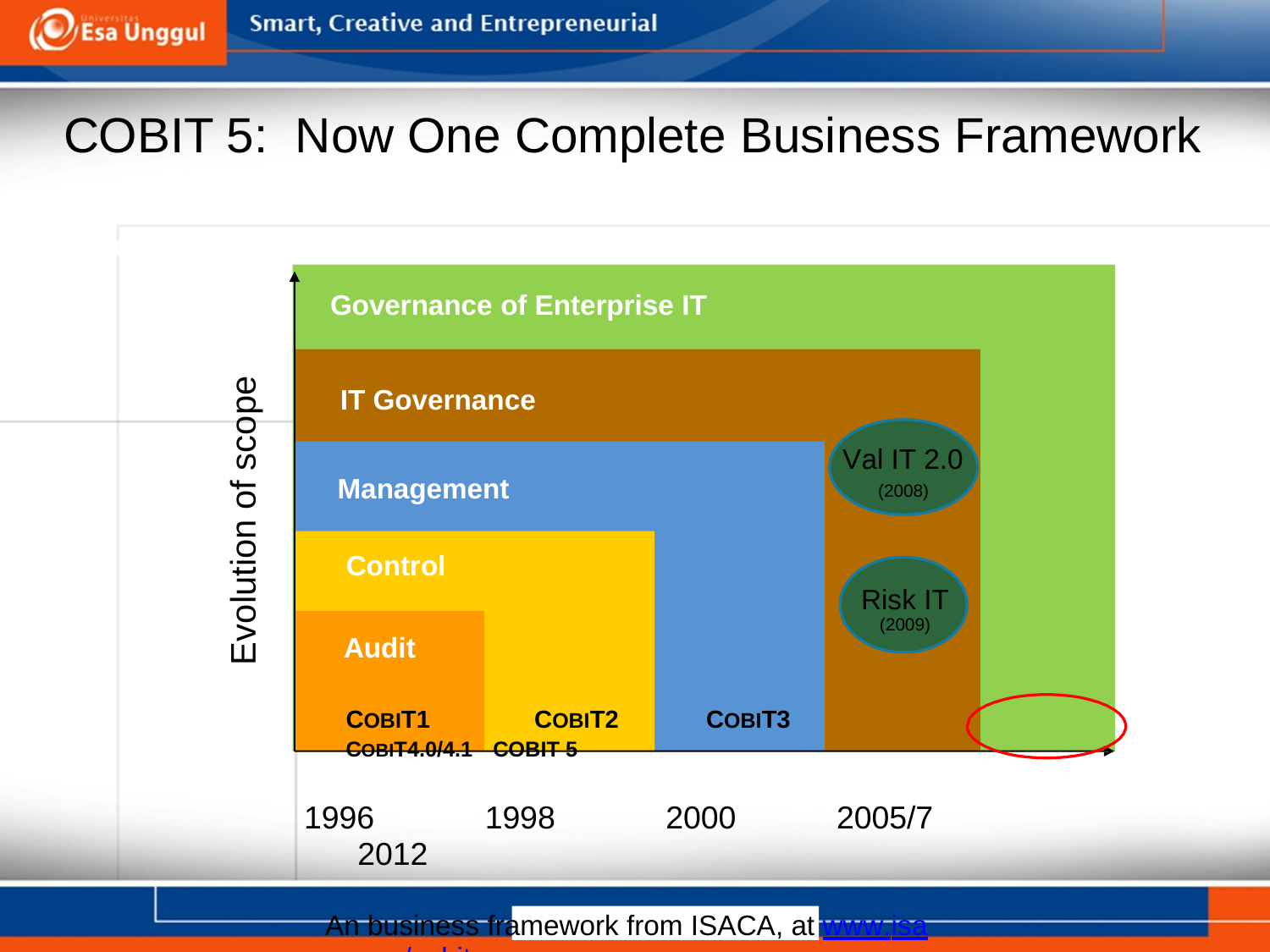

# COBIT 5:  Now One Complete Business Framework
for
Governance of Enterprise IT
IT Governance
Val IT 2.0
Control
Risk IT
(2009)
COBIT1              COBIT2            COBIT3      COBIT4.0/4.1   COBIT 5
1996            1998            2000           2005/7       2012
An business framework from ISACA, at www.isaca.org/cobit
© 2012 ISACA®  All rights reserved.

Management

(2008)
Evolution of scope

Audit

4